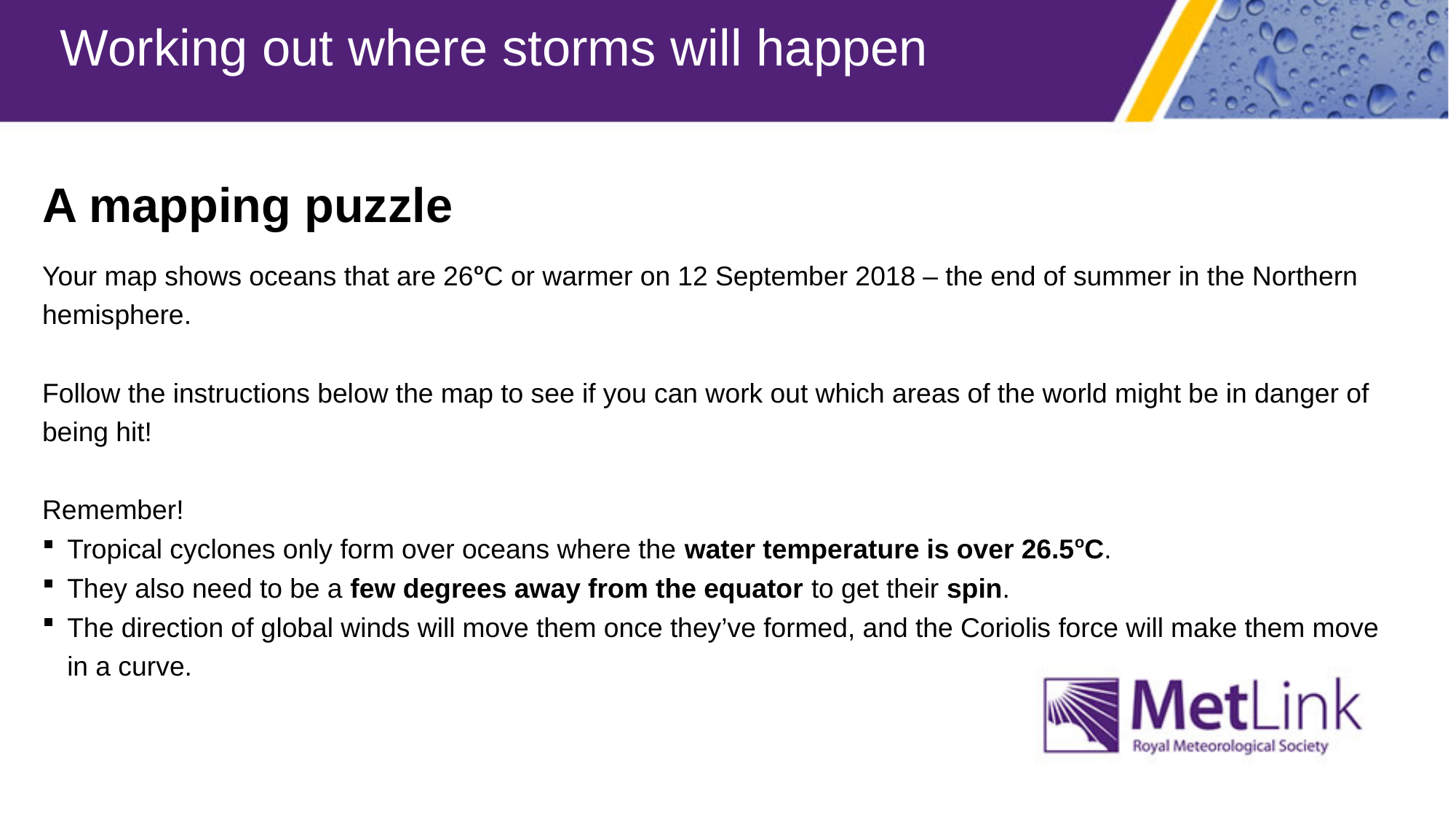

# Working out where storms will happen
A mapping puzzle
Your map shows oceans that are 26oC or warmer on 12 September 2018 – the end of summer in the Northern hemisphere.

Follow the instructions below the map to see if you can work out which areas of the world might be in danger of being hit!

Remember!
Tropical cyclones only form over oceans where the water temperature is over 26.5oC.
They also need to be a few degrees away from the equator to get their spin.
The direction of global winds will move them once they’ve formed, and the Coriolis force will make them move in a curve.